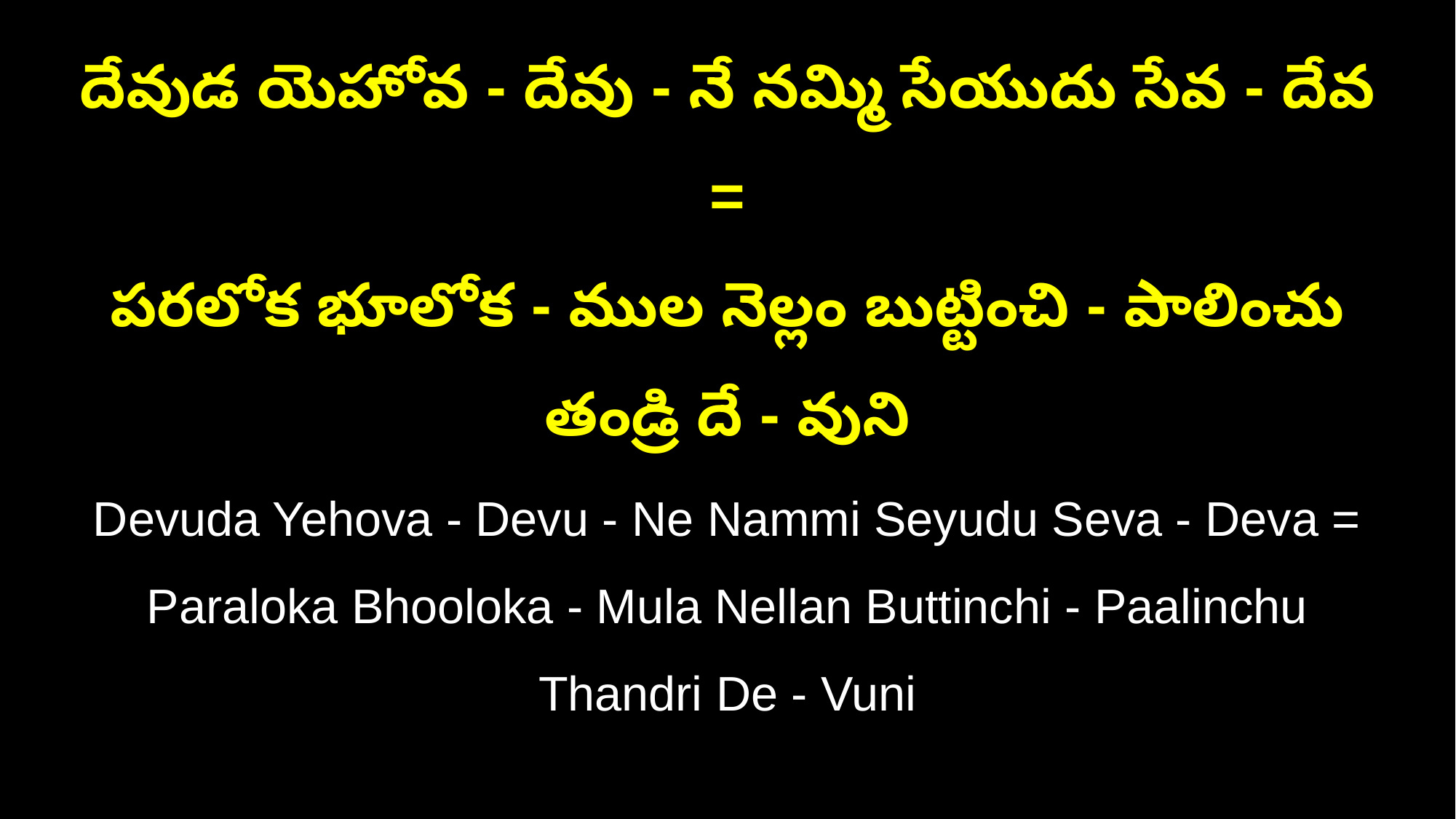

దేవుడ యెహోవ - దేవు - నే నమ్మి సేయుదు సేవ - దేవ =
పరలోక భూలోక - ముల నెల్లం బుట్టించి - పాలించు తండ్రి దే - వుని
Devuda Yehova - Devu - Ne Nammi Seyudu Seva - Deva =
Paraloka Bhooloka - Mula Nellan Buttinchi - Paalinchu Thandri De - Vuni